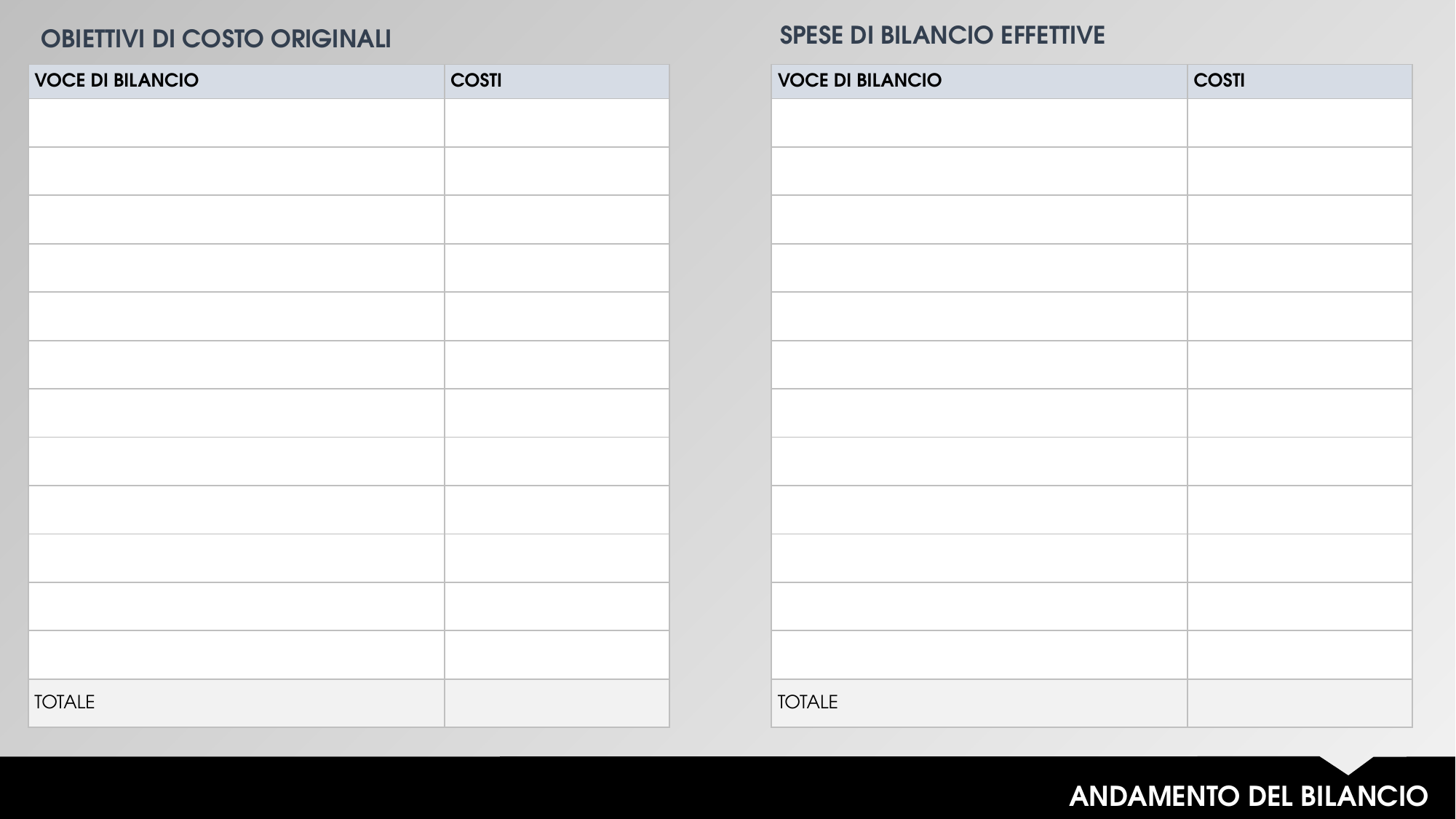

SPESE DI BILANCIO EFFETTIVE
OBIETTIVI DI COSTO ORIGINALI
| VOCE DI BILANCIO | COSTI |
| --- | --- |
|  |  |
|  |  |
|  |  |
|  |  |
|  |  |
|  |  |
|  |  |
|  |  |
|  |  |
|  |  |
|  |  |
|  |  |
| TOTALE |  |
| VOCE DI BILANCIO | COSTI |
| --- | --- |
|  |  |
|  |  |
|  |  |
|  |  |
|  |  |
|  |  |
|  |  |
|  |  |
|  |  |
|  |  |
|  |  |
|  |  |
| TOTALE |  |

ANDAMENTO DEL BILANCIO